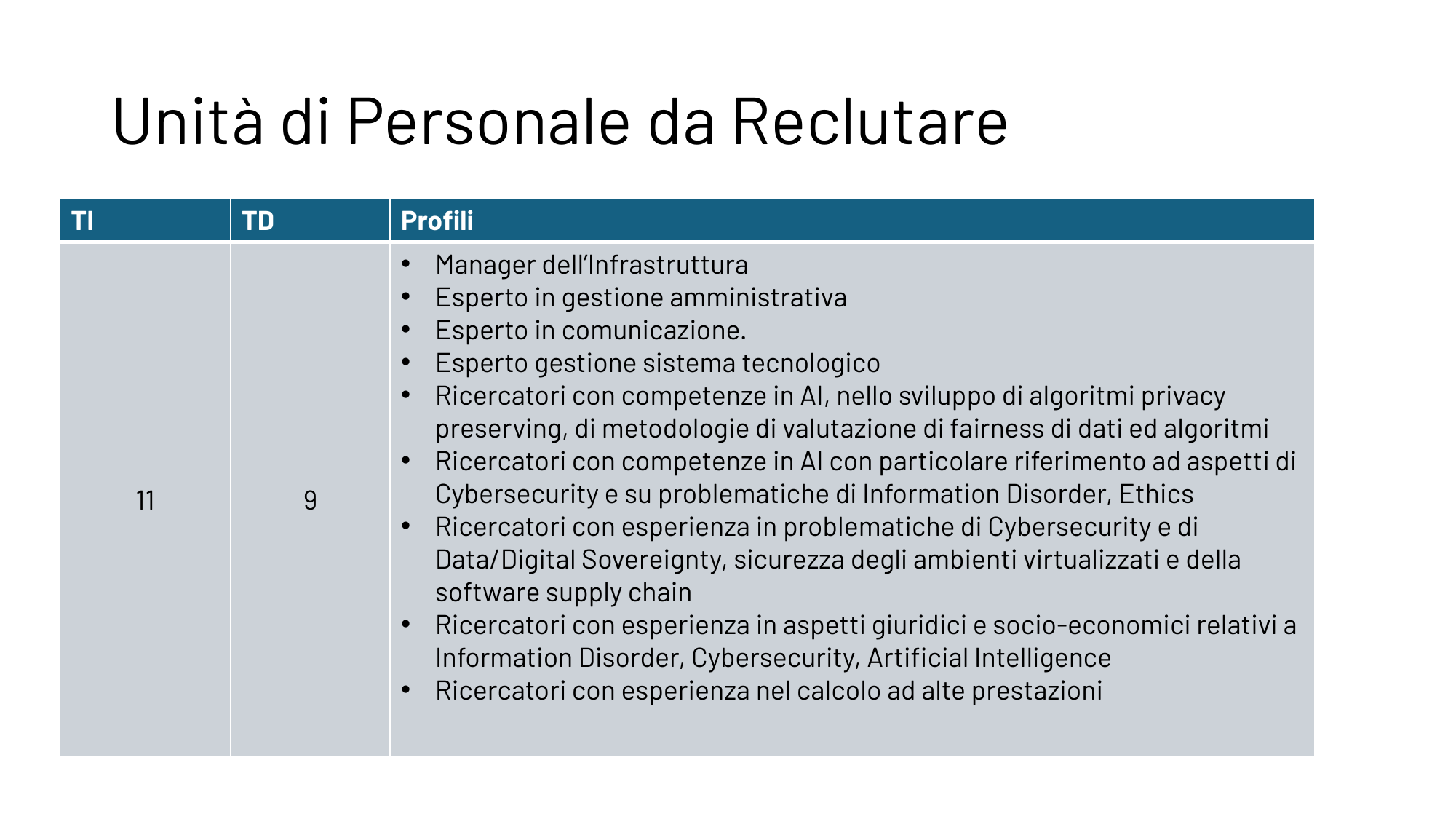

# Unità di Personale da Reclutare
| TI | TD | Profili |
| --- | --- | --- |
| 11 | 9 | Manager dell’Infrastruttura  Esperto in gestione amministrativa Esperto in comunicazione. Esperto gestione sistema tecnologico Ricercatori con competenze in AI, nello sviluppo di algoritmi privacy preserving, di metodologie di valutazione di fairness di dati ed algoritmi Ricercatori con competenze in AI con particolare riferimento ad aspetti di Cybersecurity e su problematiche di Information Disorder, Ethics  Ricercatori con esperienza in problematiche di Cybersecurity e di Data/Digital Sovereignty, sicurezza degli ambienti virtualizzati e della software supply chain Ricercatori con esperienza in aspetti giuridici e socio-economici relativi a Information Disorder, Cybersecurity, Artificial Intelligence  Ricercatori con esperienza nel calcolo ad alte prestazioni |